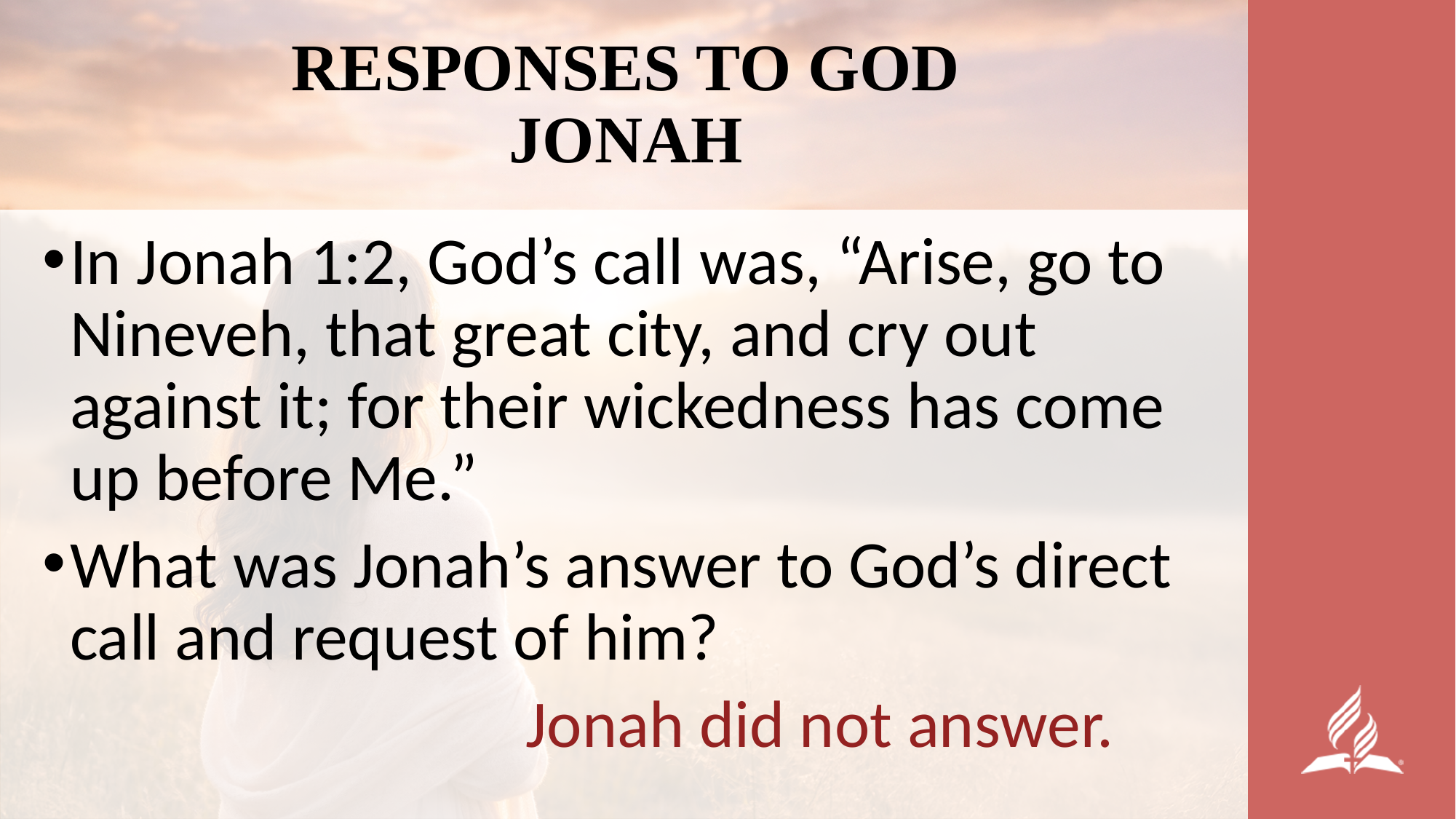

# RESPONSES TO GOD JONAH
In Jonah 1:2, God’s call was, “Arise, go to Nineveh, that great city, and cry out against it; for their wickedness has come up before Me.”
What was Jonah’s answer to God’s direct call and request of him?
                                Jonah did not answer.